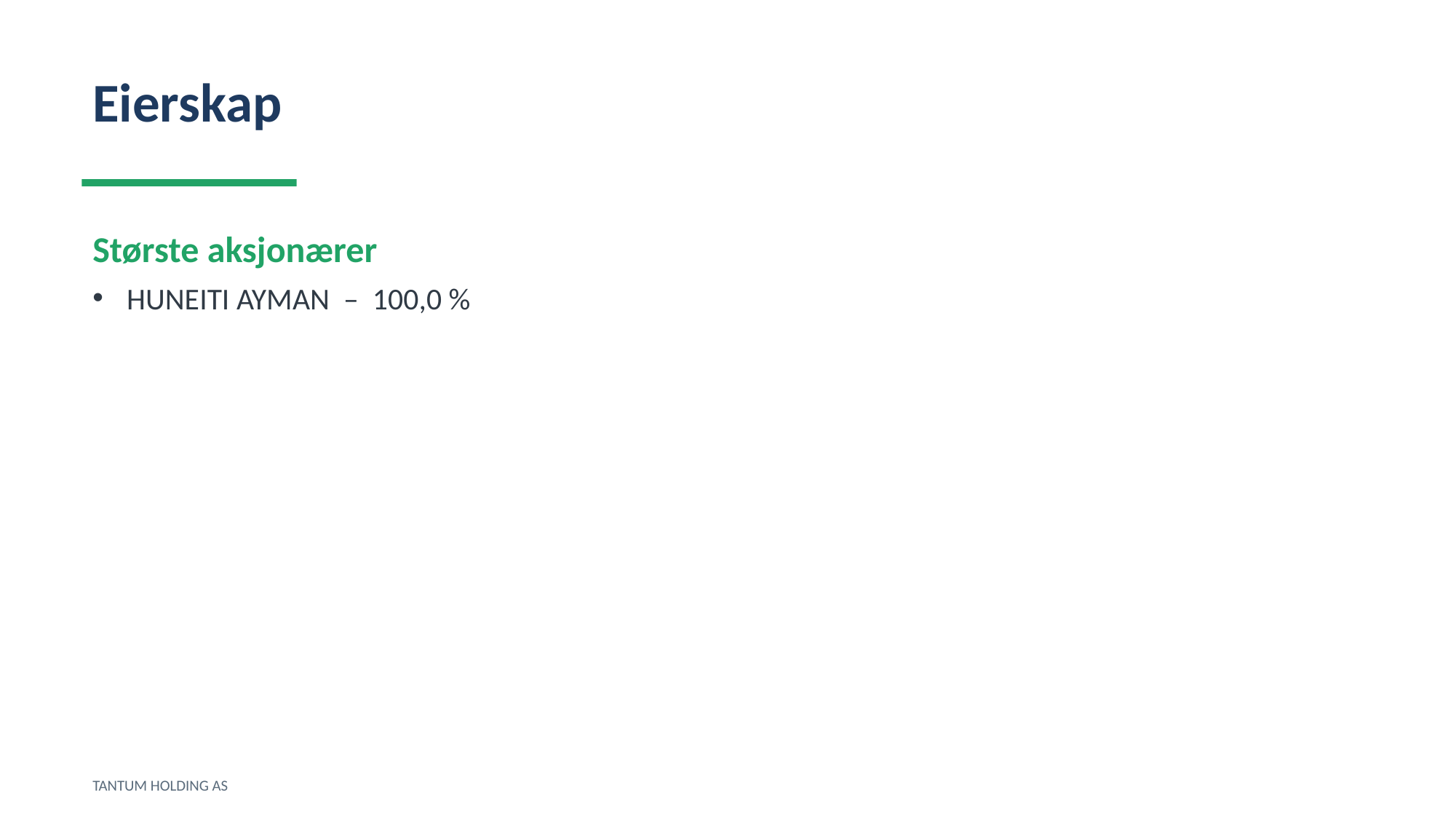

Eierskap

Største aksjonærer
HUNEITI AYMAN  –  100,0 %
TANTUM HOLDING AS